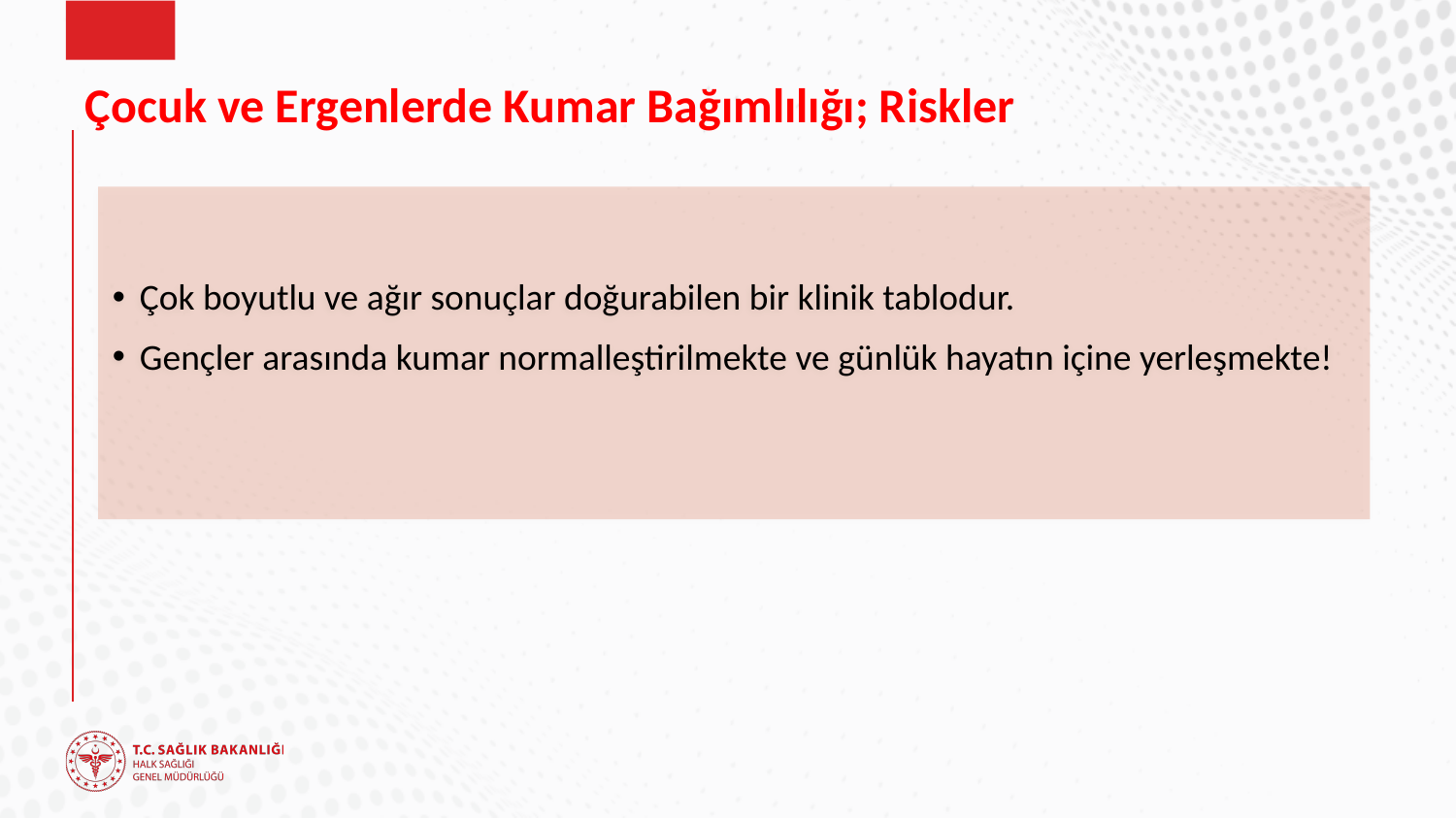

# Çocuk ve Ergenlerde Kumar Bağımlılığı; Riskler
Çok boyutlu ve ağır sonuçlar doğurabilen bir klinik tablodur.
Gençler arasında kumar normalleştirilmekte ve günlük hayatın içine yerleşmekte!